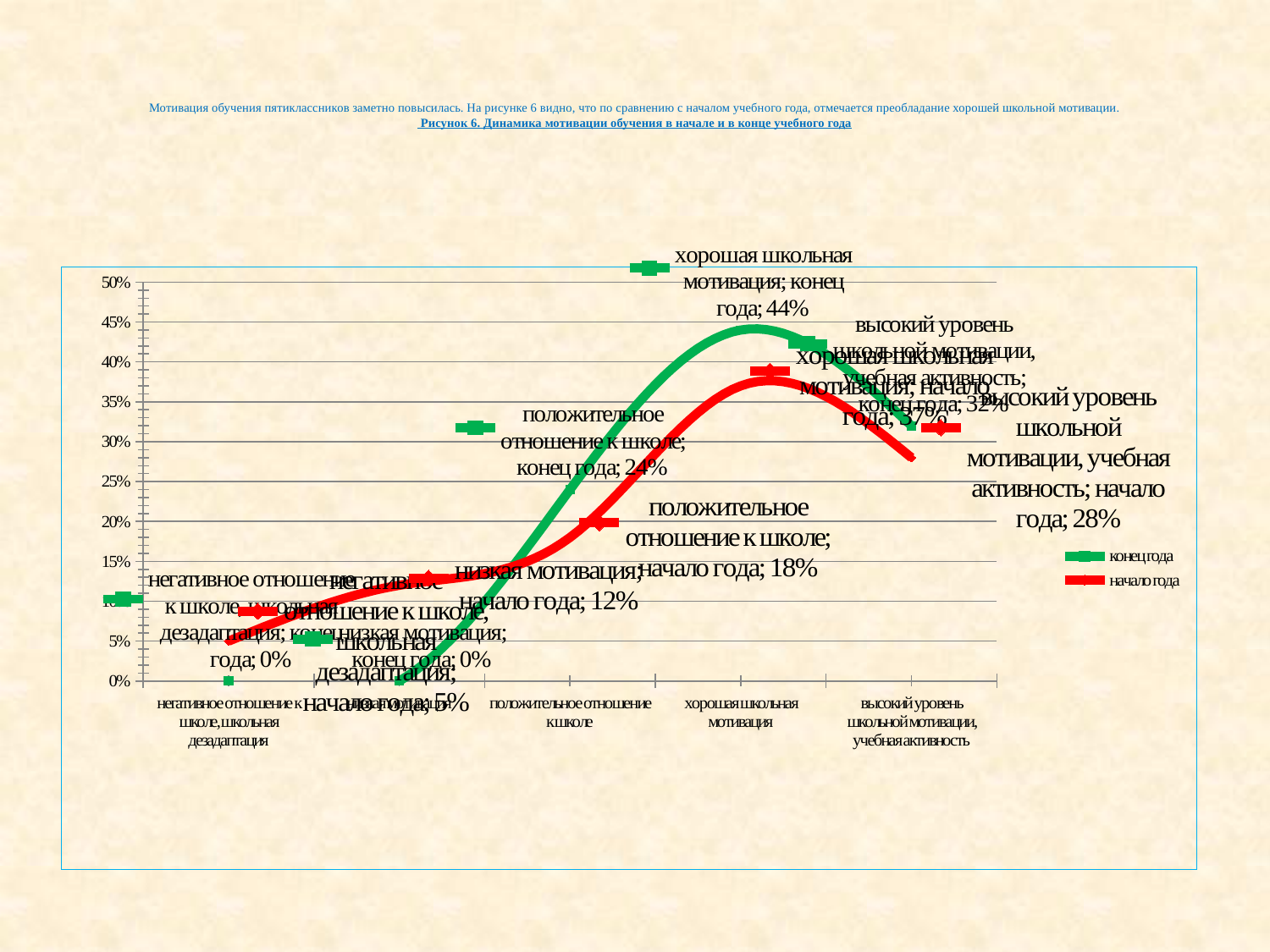

# Мотивация обучения пятиклассников заметно повысилась. На рисунке 6 видно, что по сравнению с началом учебного года, отмечается преобладание хорошей школьной мотивации. Рисунок 6. Динамика мотивации обучения в начале и в конце учебного года

### Chart

| Category | конец года | начало года |
|---|---|---|
| негативное отношение к школе, школьная дезадаптация | 0.0 | 0.05 |
| низкая мотивация | 0.0 | 0.12000000000000002 |
| положительное отношение к школе | 0.2400000000000002 | 0.18000000000000024 |
| хорошая школьная мотивация | 0.44 | 0.3700000000000004 |
| высокий уровень школьной мотивации, учебная активность | 0.3200000000000014 | 0.2800000000000001 |